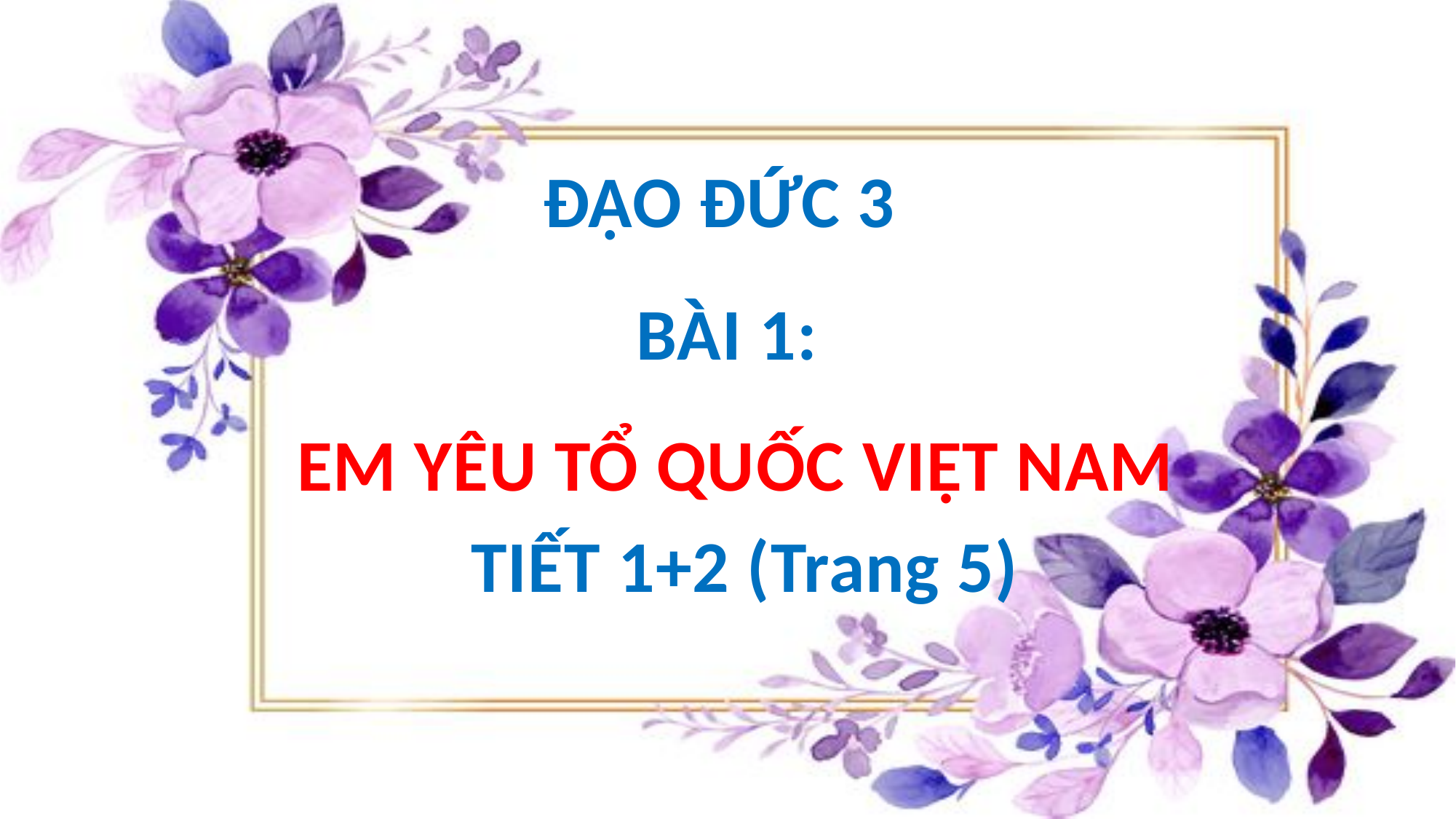

ĐẠO ĐỨC 3
BÀI 1:
EM YÊU TỔ QUỐC VIỆT NAM
TIẾT 1+2 (Trang 5)